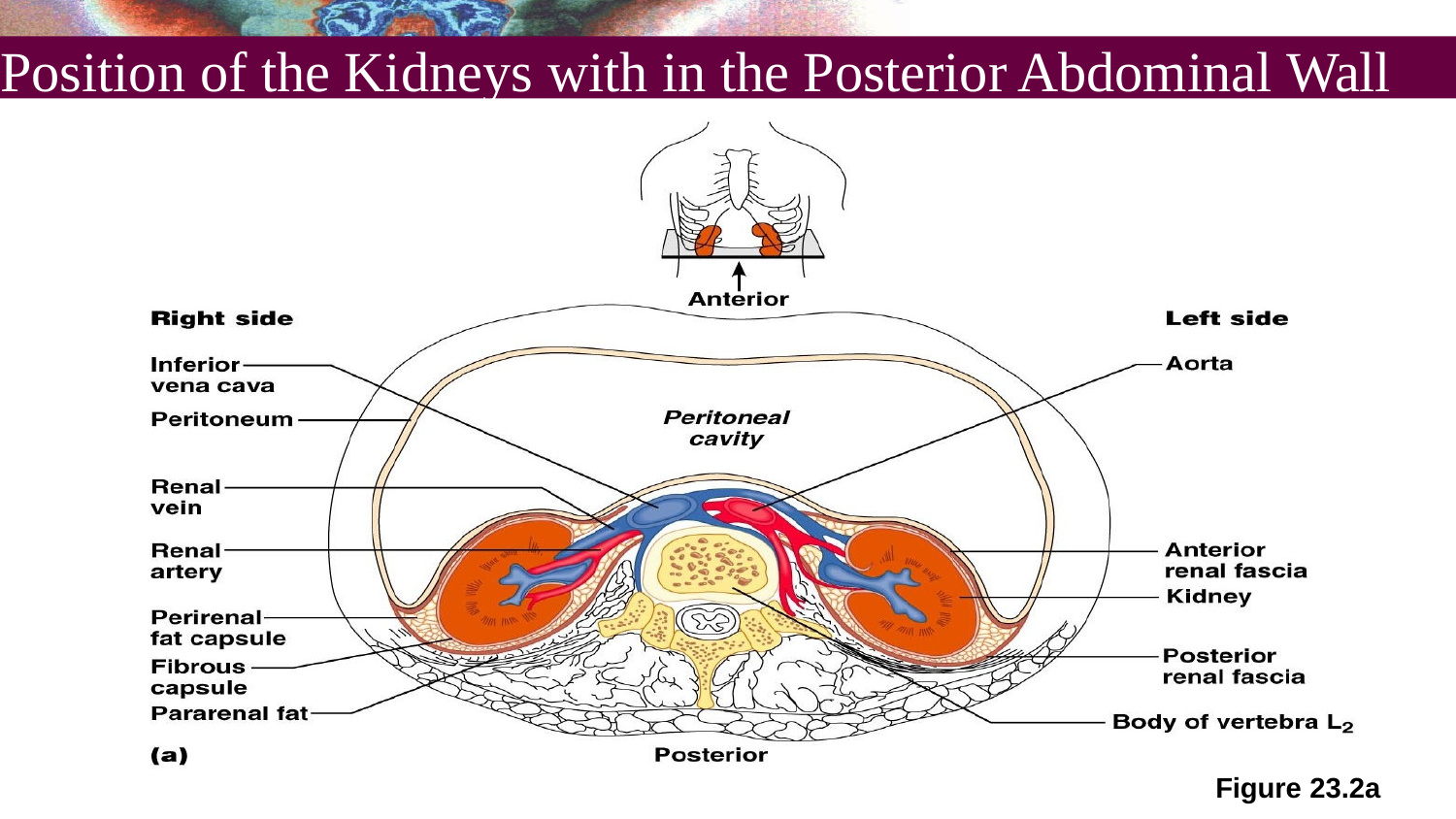

# Position of the Kidneys with in the Posterior Abdominal Wall

Figure 23.2a